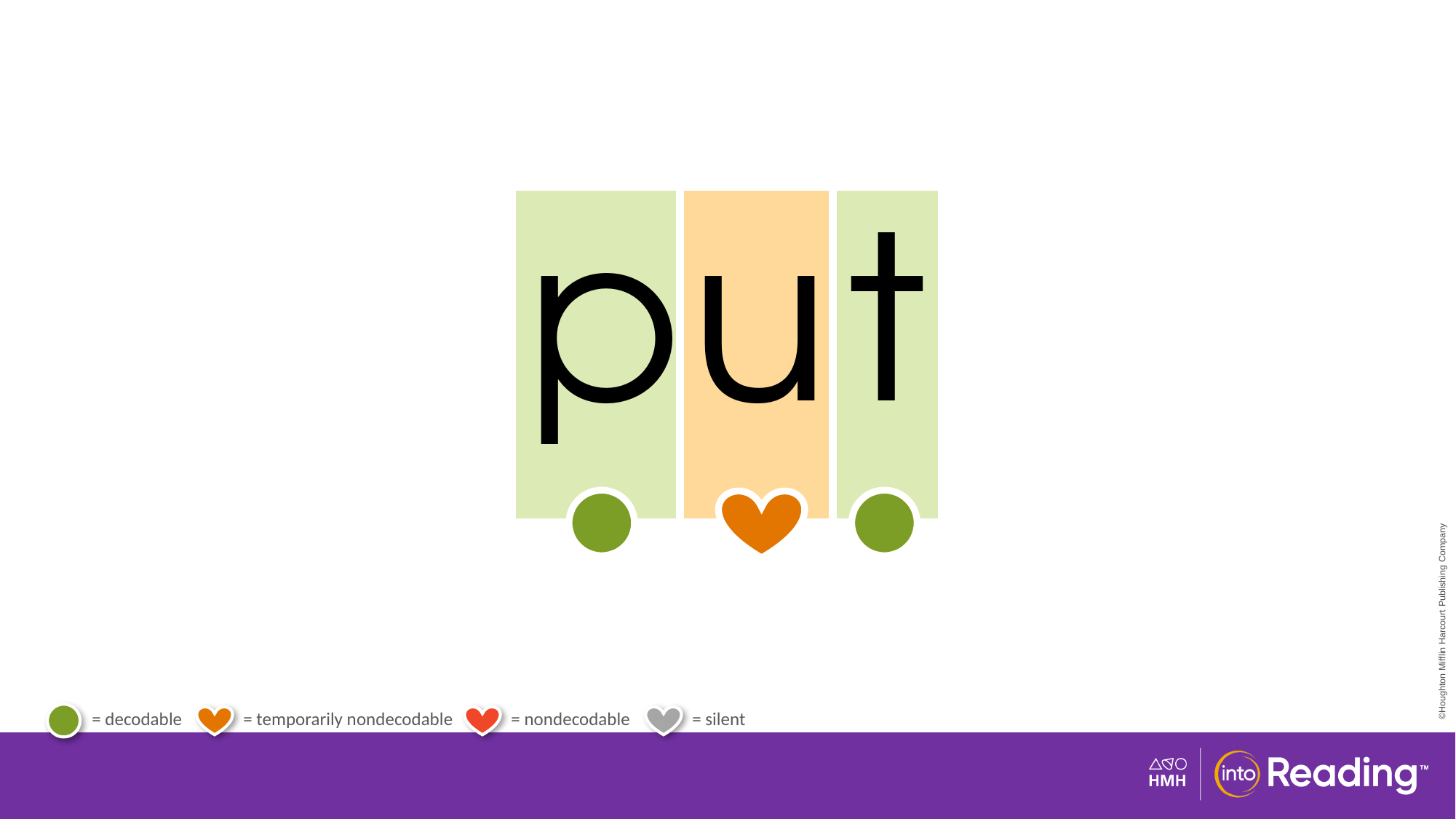

| p | u | t |
| --- | --- | --- |

# Temporary Heart Word put.